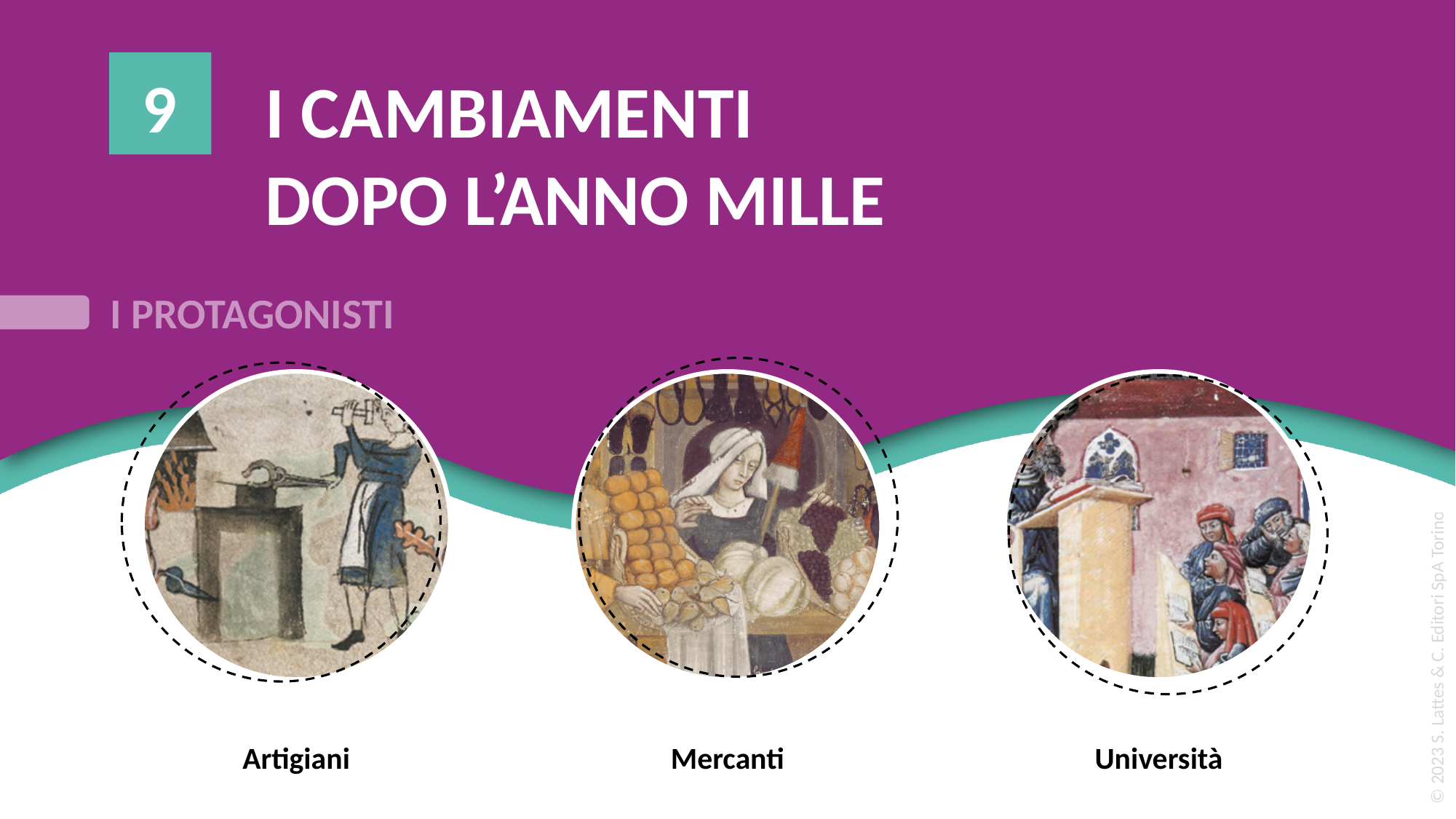

9
I CAMBIAMENTI
DOPO L’ANNO MILLE

Artigiani
Mercanti
Università